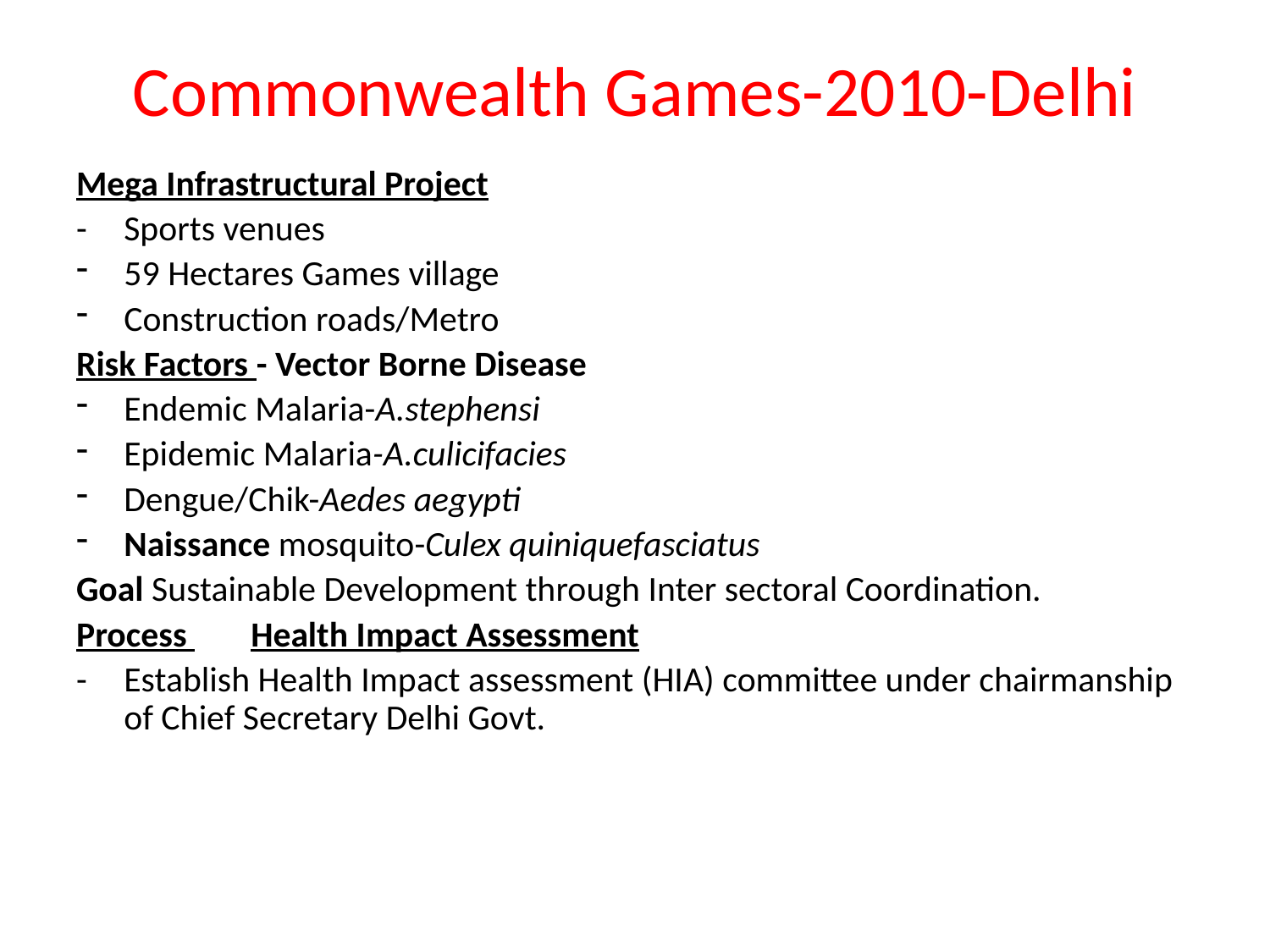

# Commonwealth Games-2010-Delhi
Mega Infrastructural Project
-	Sports venues
59 Hectares Games village
Construction roads/Metro
Risk Factors - Vector Borne Disease
Endemic Malaria-A.stephensi
Epidemic Malaria-A.culicifacies
Dengue/Chik-Aedes aegypti
Naissance mosquito-Culex quiniquefasciatus
Goal Sustainable Development through Inter sectoral Coordination.
Process 	Health Impact Assessment
-	Establish Health Impact assessment (HIA) committee under chairmanship of Chief Secretary Delhi Govt.